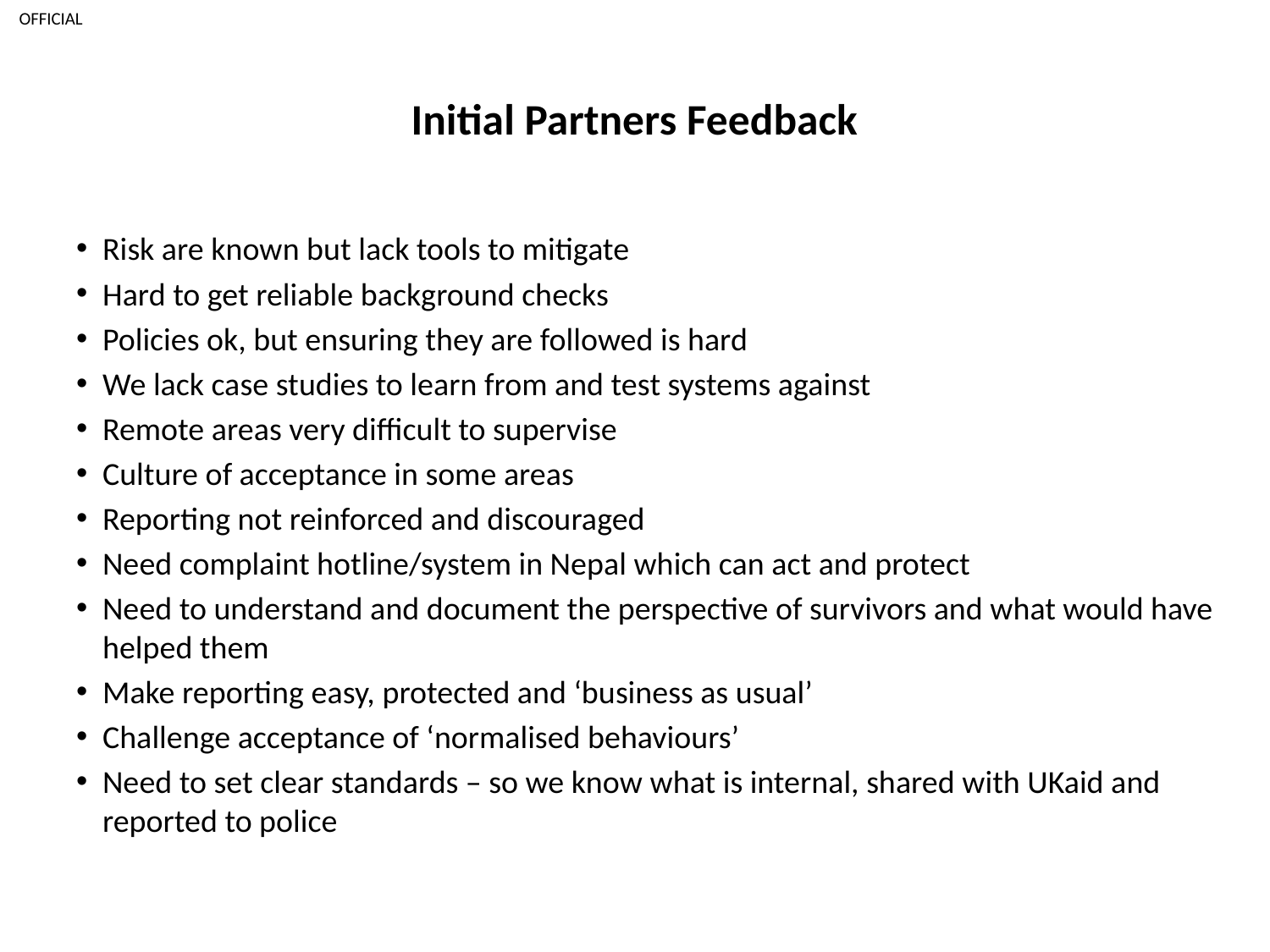

# Initial Partners Feedback
Risk are known but lack tools to mitigate
Hard to get reliable background checks
Policies ok, but ensuring they are followed is hard
We lack case studies to learn from and test systems against
Remote areas very difficult to supervise
Culture of acceptance in some areas
Reporting not reinforced and discouraged
Need complaint hotline/system in Nepal which can act and protect
Need to understand and document the perspective of survivors and what would have helped them
Make reporting easy, protected and ‘business as usual’
Challenge acceptance of ‘normalised behaviours’
Need to set clear standards – so we know what is internal, shared with UKaid and reported to police